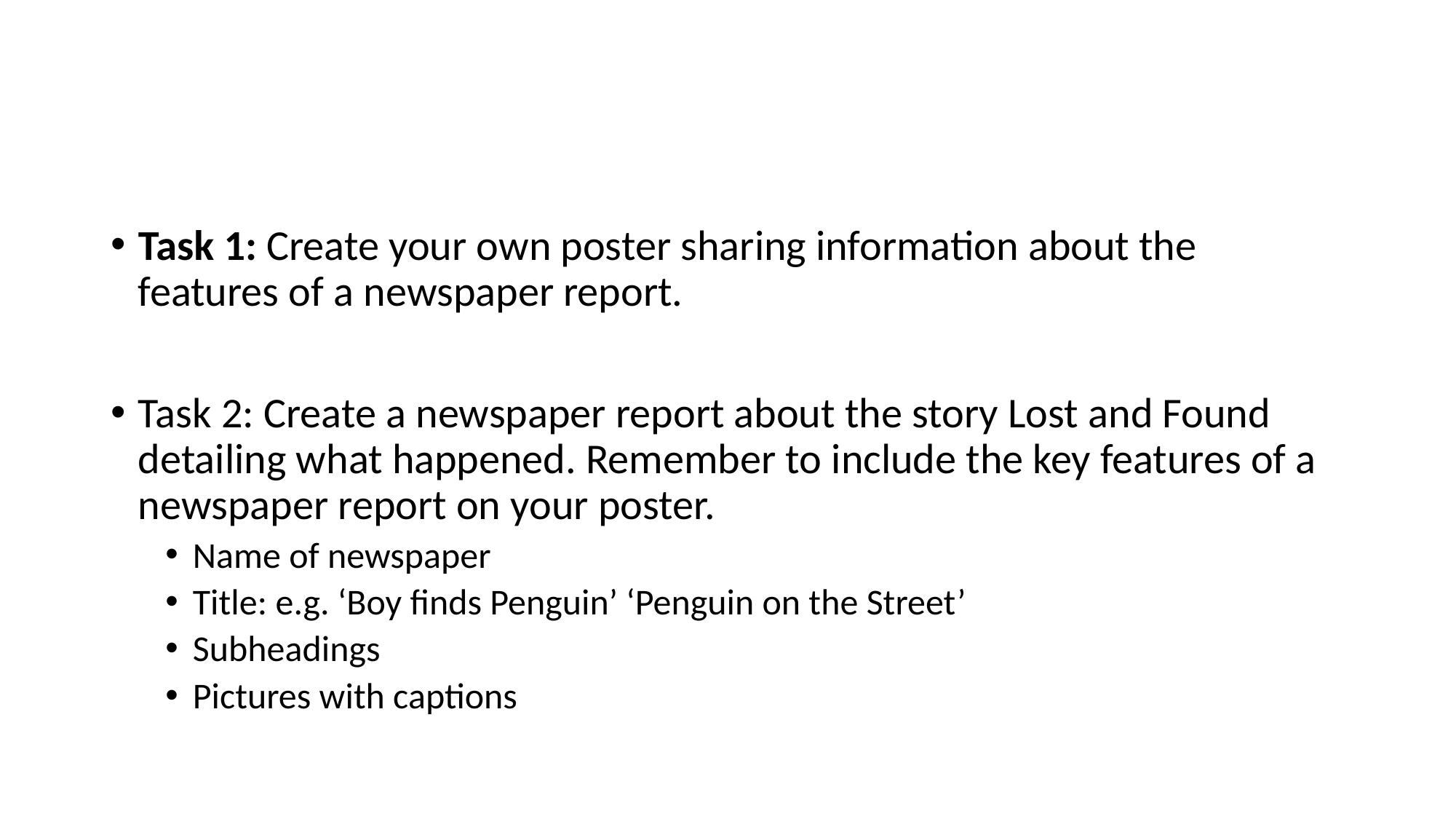

#
Task 1: Create your own poster sharing information about the features of a newspaper report.

Task 2: Create a newspaper report about the story Lost and Found detailing what happened. Remember to include the key features of a newspaper report on your poster.
Name of newspaper
Title: e.g. ‘Boy finds Penguin’ ‘Penguin on the Street’
Subheadings
Pictures with captions